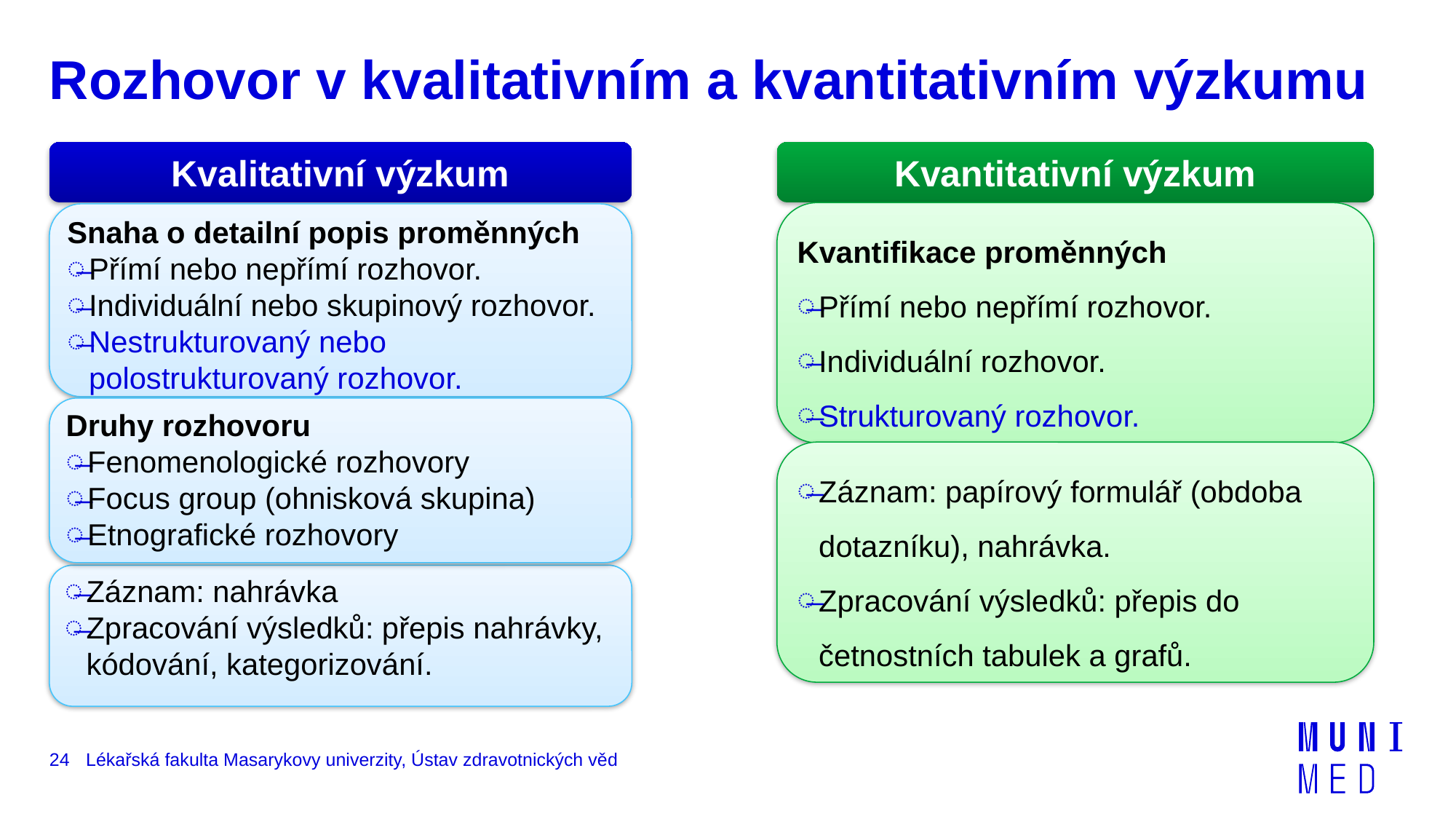

# Rozhovor v kvalitativním a kvantitativním výzkumu
Kvalitativní výzkum
Kvantitativní výzkum
Kvantifikace proměnných
Přímí nebo nepřímí rozhovor.
Individuální rozhovor.
Strukturovaný rozhovor.
Snaha o detailní popis proměnných
Přímí nebo nepřímí rozhovor.
Individuální nebo skupinový rozhovor.
Nestrukturovaný nebo polostrukturovaný rozhovor.
Druhy rozhovoru
Fenomenologické rozhovory
Focus group (ohnisková skupina)
Etnografické rozhovory

Záznam: papírový formulář (obdoba dotazníku), nahrávka.
Zpracování výsledků: přepis do četnostních tabulek a grafů.
Záznam: nahrávka
Zpracování výsledků: přepis nahrávky, kódování, kategorizování.
24
Lékařská fakulta Masarykovy univerzity, Ústav zdravotnických věd